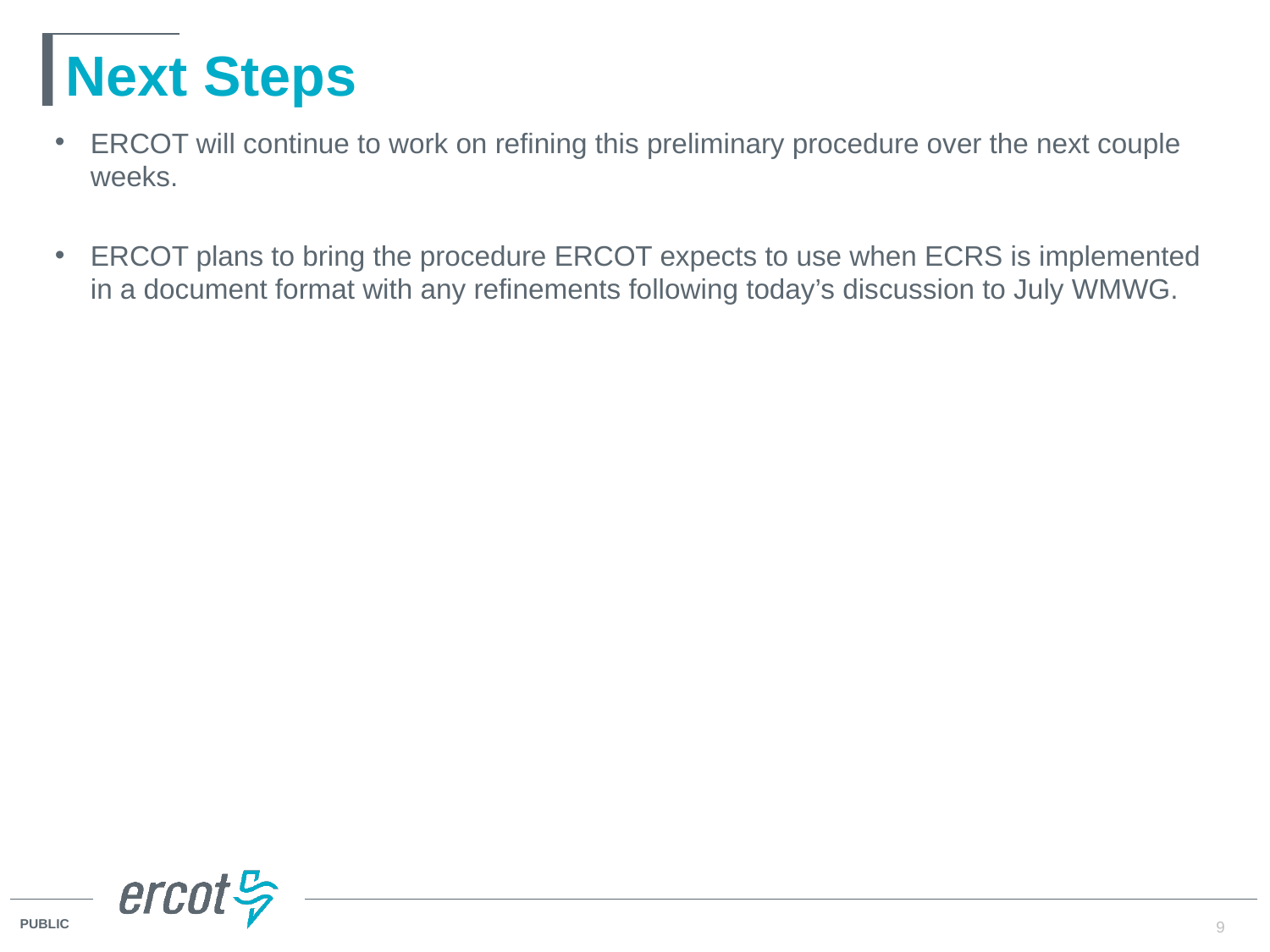

# Next Steps
ERCOT will continue to work on refining this preliminary procedure over the next couple weeks.

ERCOT plans to bring the procedure ERCOT expects to use when ECRS is implemented in a document format with any refinements following today’s discussion to July WMWG.
9